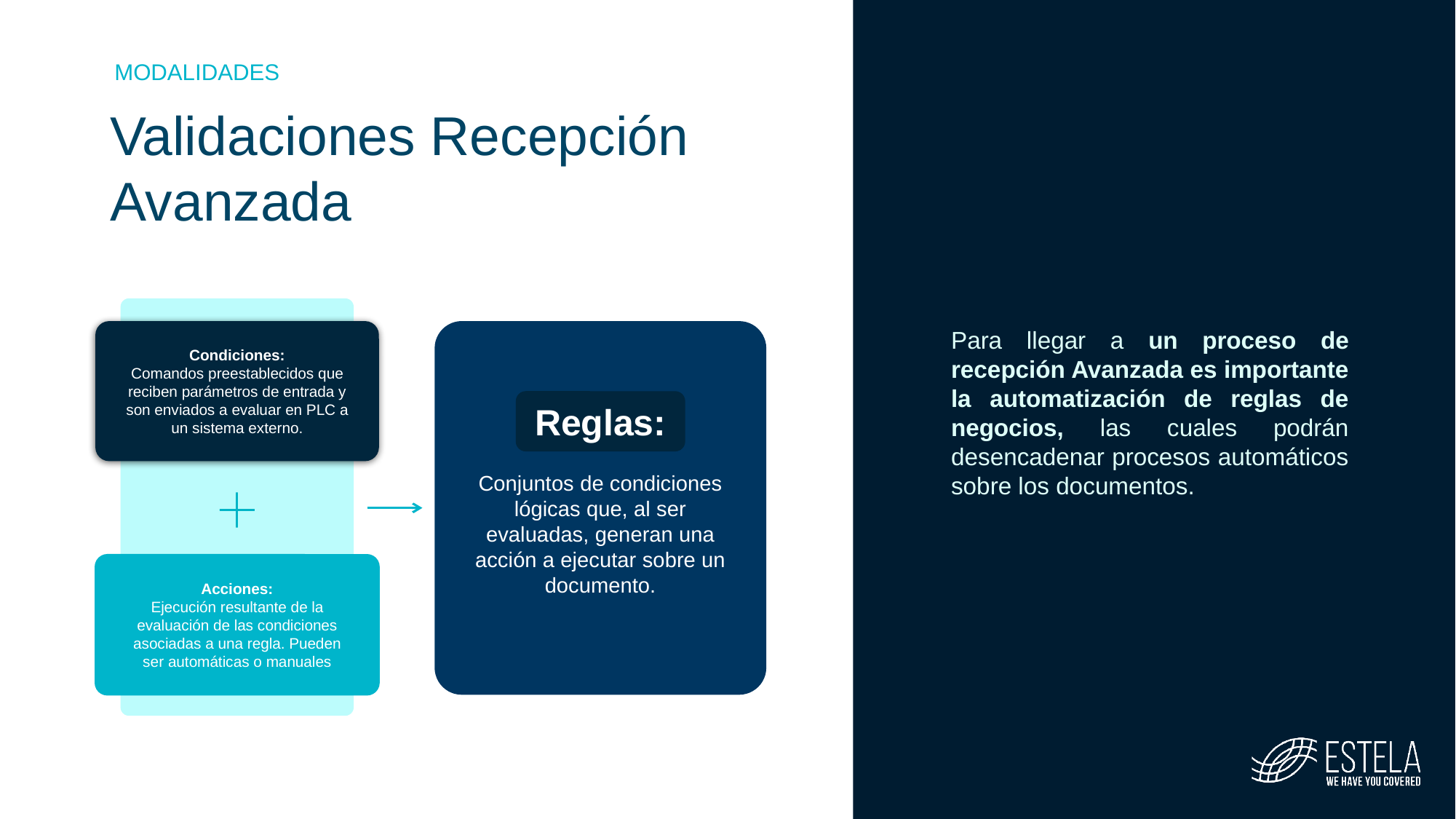

MODALIDADES
Validaciones Recepción Avanzada

Para llegar a un proceso de recepción Avanzada es importante la automatización de reglas de negocios, las cuales podrán desencadenar procesos automáticos sobre los documentos.
Condiciones:
Comandos preestablecidos que reciben parámetros de entrada y son enviados a evaluar en PLC a un sistema externo.

Conjuntos de condiciones lógicas que, al ser evaluadas, generan una acción a ejecutar sobre un documento.
Reglas:

Acciones:
Ejecución resultante de la evaluación de las condiciones asociadas a una regla. Pueden ser automáticas o manuales